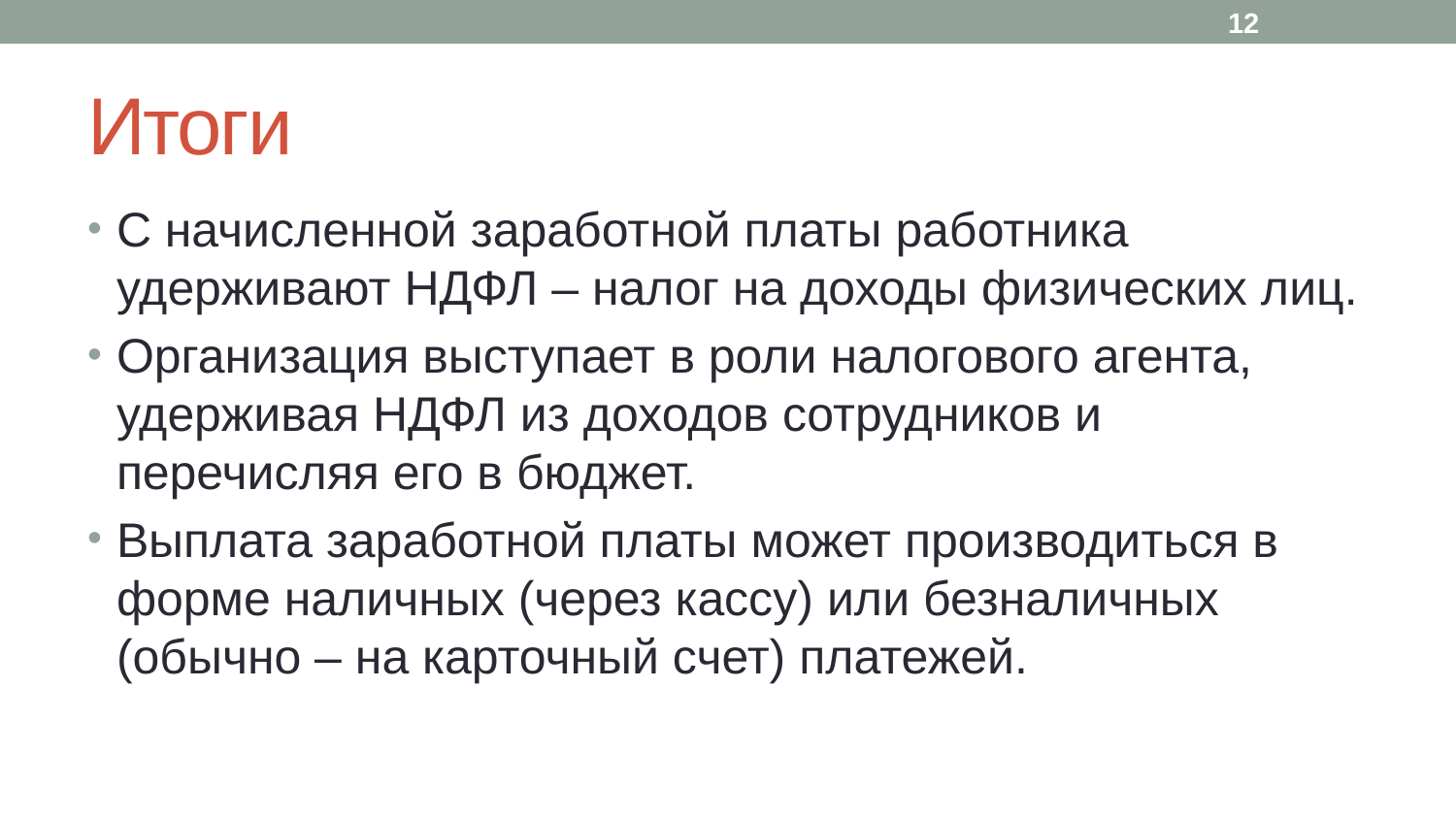

12
# Итоги
С начисленной заработной платы работника удерживают НДФЛ – налог на доходы физических лиц.
Организация выступает в роли налогового агента, удерживая НДФЛ из доходов сотрудников и перечисляя его в бюджет.
Выплата заработной платы может производиться в форме наличных (через кассу) или безналичных (обычно – на карточный счет) платежей.